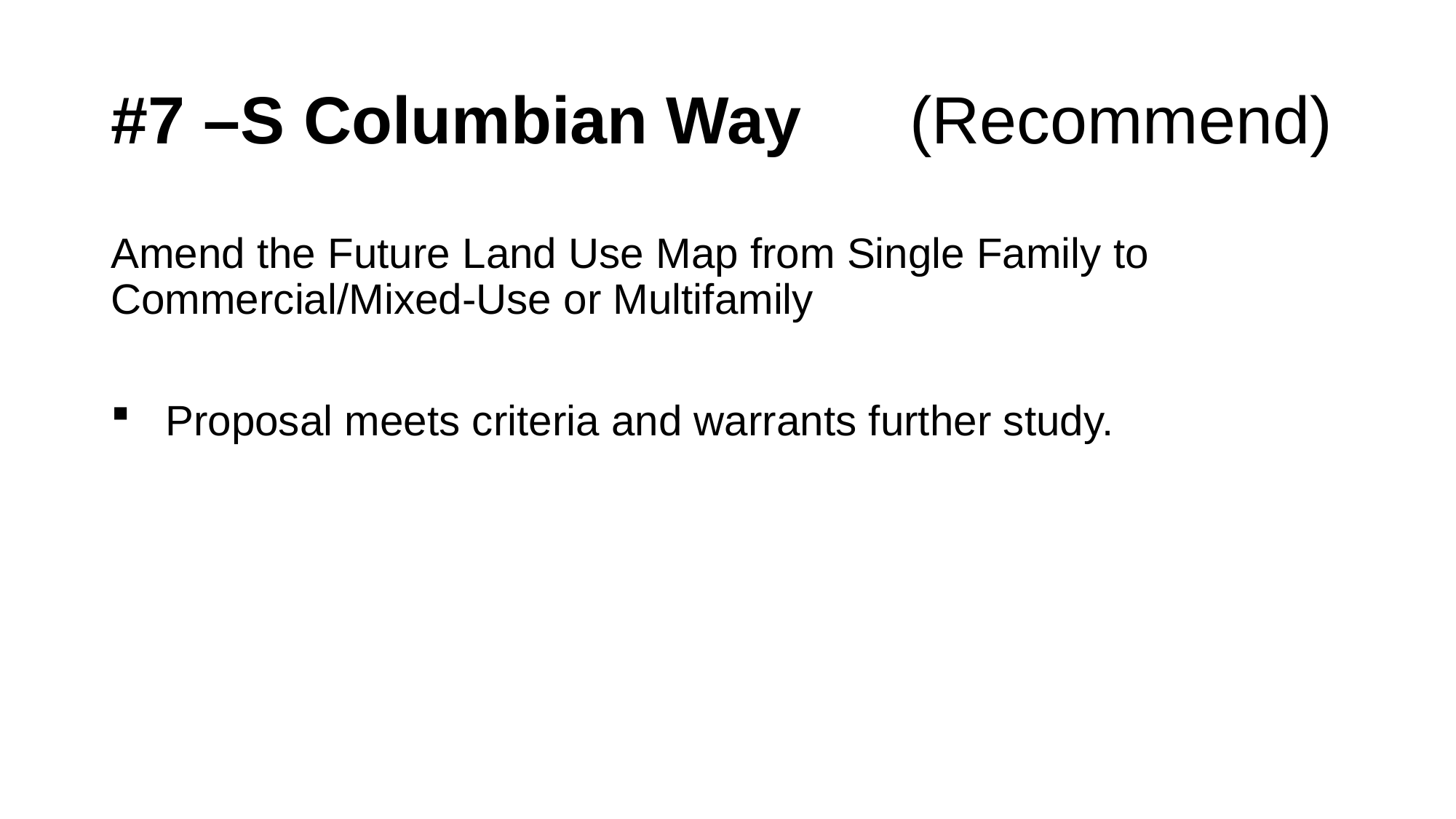

# #7 –S Columbian Way	(Recommend)
Amend the Future Land Use Map from Single Family to Commercial/Mixed-Use or Multifamily

Proposal meets criteria and warrants further study.